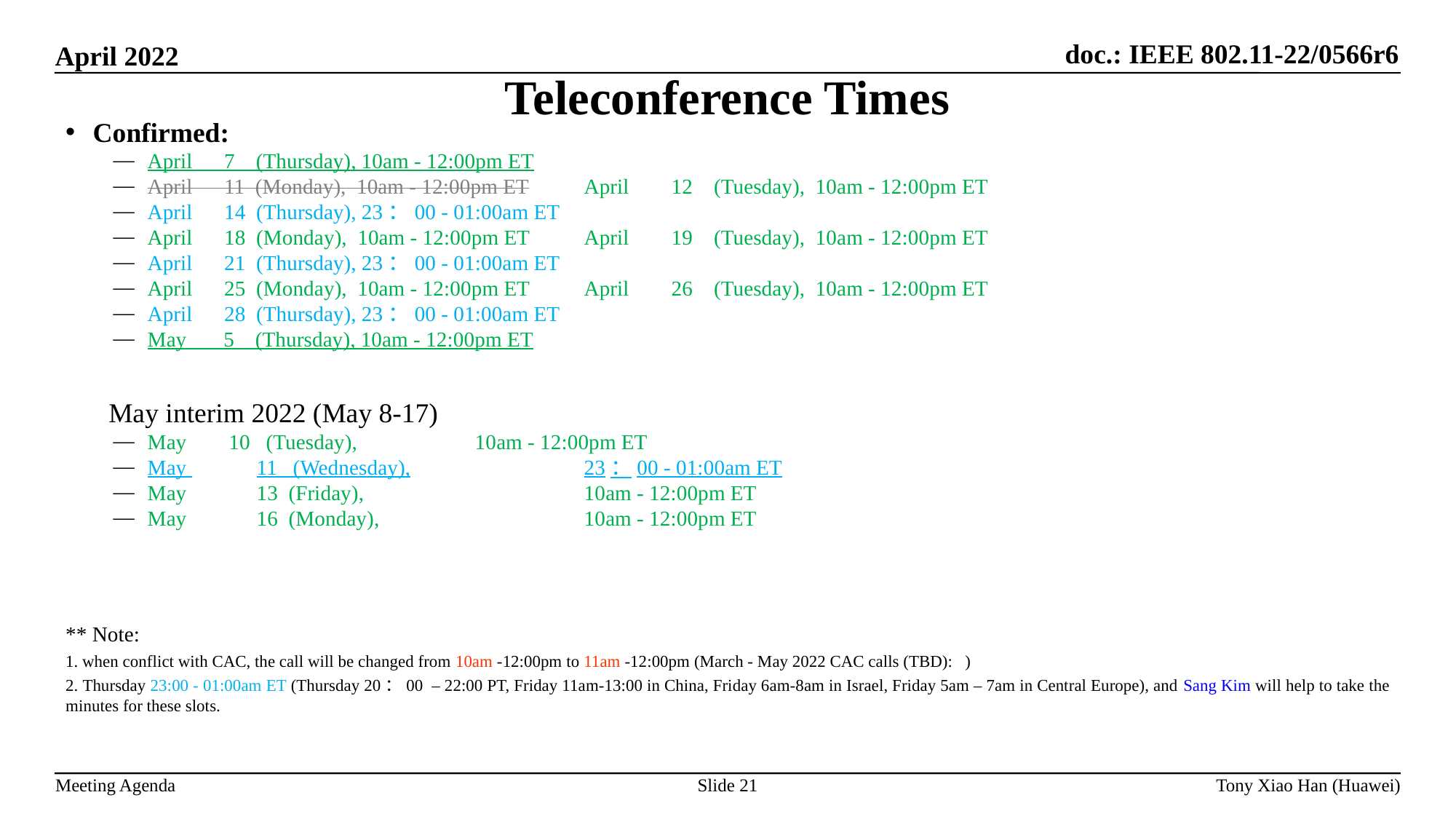

Teleconference Times
Confirmed:
April      7    (Thursday), 10am - 12:00pm ET
April      11  (Monday),  10am - 12:00pm ET	April        12    (Tuesday),  10am - 12:00pm ET
April      14  (Thursday), 23：00 - 01:00am ET
April      18  (Monday),  10am - 12:00pm ET	April        19    (Tuesday),  10am - 12:00pm ET
April      21  (Thursday), 23：00 - 01:00am ET
April      25  (Monday),  10am - 12:00pm ET	April        26    (Tuesday),  10am - 12:00pm ET
April      28  (Thursday), 23：00 - 01:00am ET
May       5    (Thursday), 10am - 12:00pm ET

	May interim 2022 (May 8-17)
May        10   (Tuesday),		10am - 12:00pm ET
May 	11   (Wednesday),		23：00 - 01:00am ET
May 	13  (Friday),			10am - 12:00pm ET
May 	16  (Monday),		10am - 12:00pm ET

** Note:
1. when conflict with CAC, the call will be changed from 10am -12:00pm to 11am -12:00pm (March - May 2022 CAC calls (TBD):   )
2. Thursday 23:00 - 01:00am ET (Thursday 20：00  – 22:00 PT, Friday 11am-13:00 in China, Friday 6am-8am in Israel, Friday 5am – 7am in Central Europe), and Sang Kim will help to take the minutes for these slots.